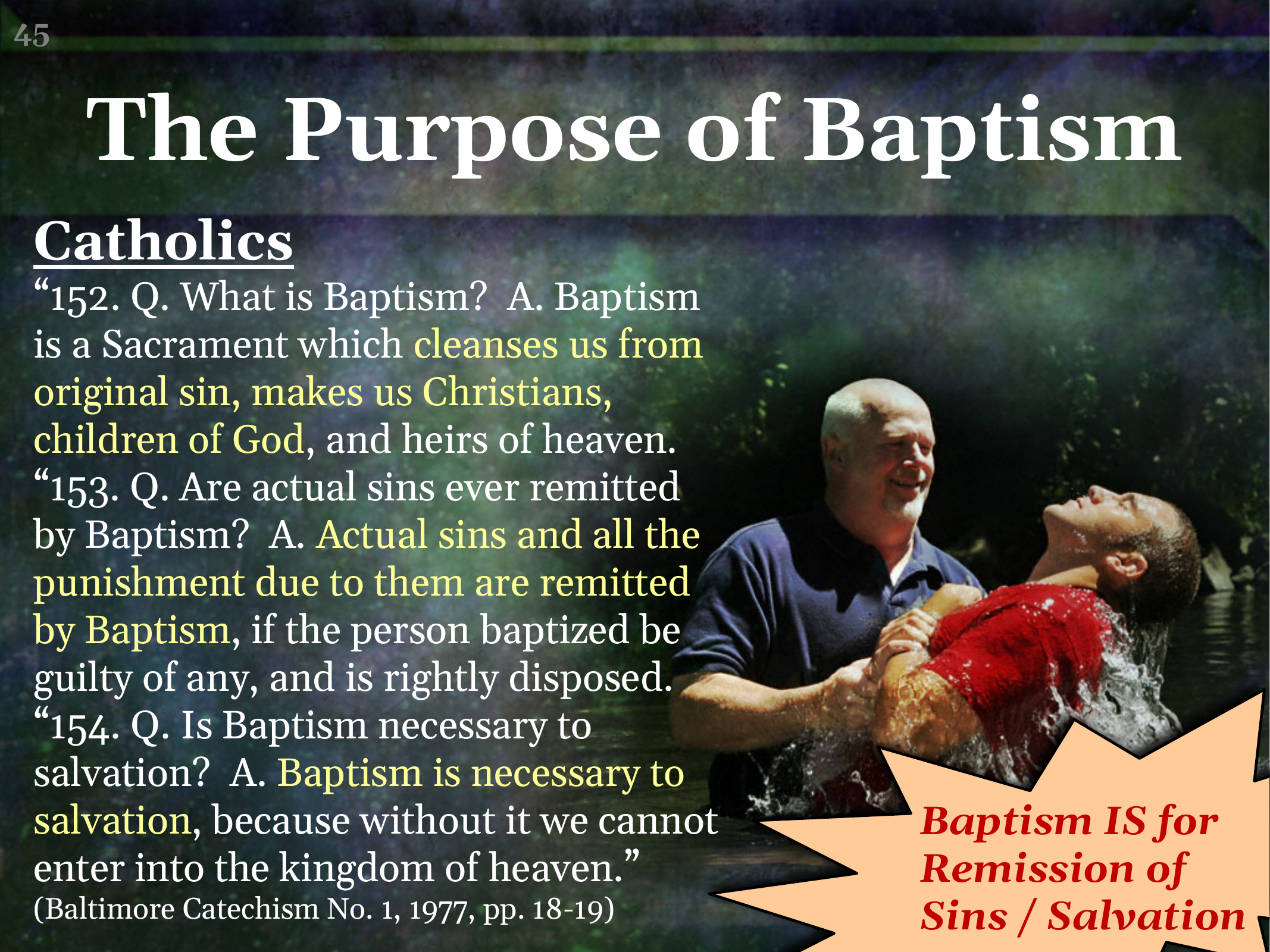

The Purpose of Baptism
Catholics
“152. Q. What is Baptism?  A. Baptism is a Sacrament which cleanses us from original sin, makes us Christians, children of God, and heirs of heaven.
“153. Q. Are actual sins ever remitted by Baptism?  A. Actual sins and all the punishment due to them are remitted by Baptism, if the person baptized be guilty of any, and is rightly disposed. “154. Q. Is Baptism necessary to salvation?  A. Baptism is necessary to salvation, because without it we cannot enter into the kingdom of heaven.”  (Baltimore Catechism No. 1, 1977, pp. 18-19)
Baptism IS for Remission of Sins / Salvation